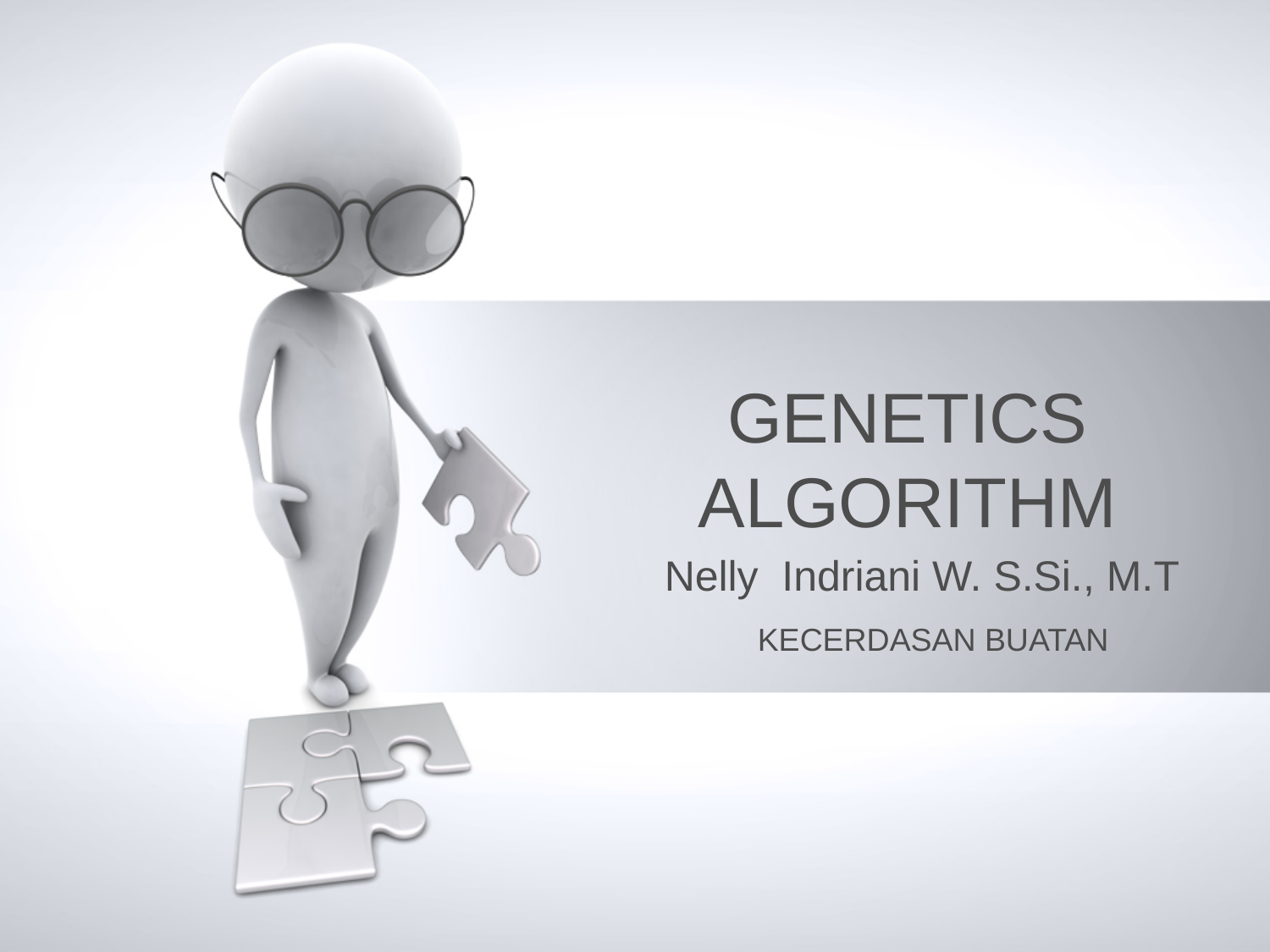

GENETICS ALGORITHM
Nelly  Indriani W. S.Si., M.T
KECERDASAN BUATAN